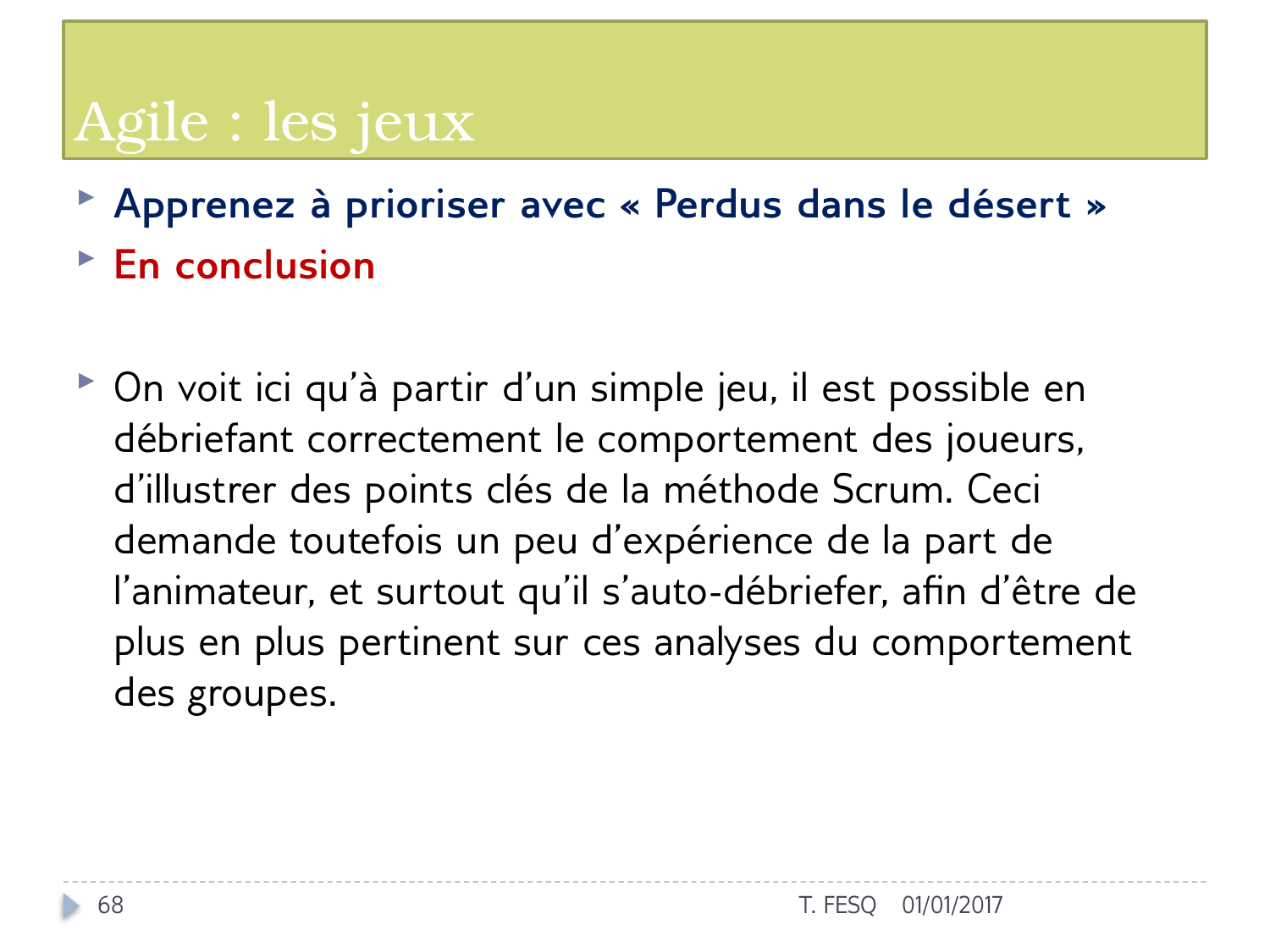

# Agile : les jeux
Apprenez à prioriser avec « Perdus dans le désert »
En conclusion

On voit ici qu’à partir d’un simple jeu, il est possible en débriefant correctement le comportement des joueurs, d’illustrer des points clés de la méthode Scrum. Ceci demande toutefois un peu d’expérience de la part de l’animateur, et surtout qu’il s’auto-débriefer, afin d’être de plus en plus pertinent sur ces analyses du comportement des groupes.

68
T. FESQ
01/01/2017